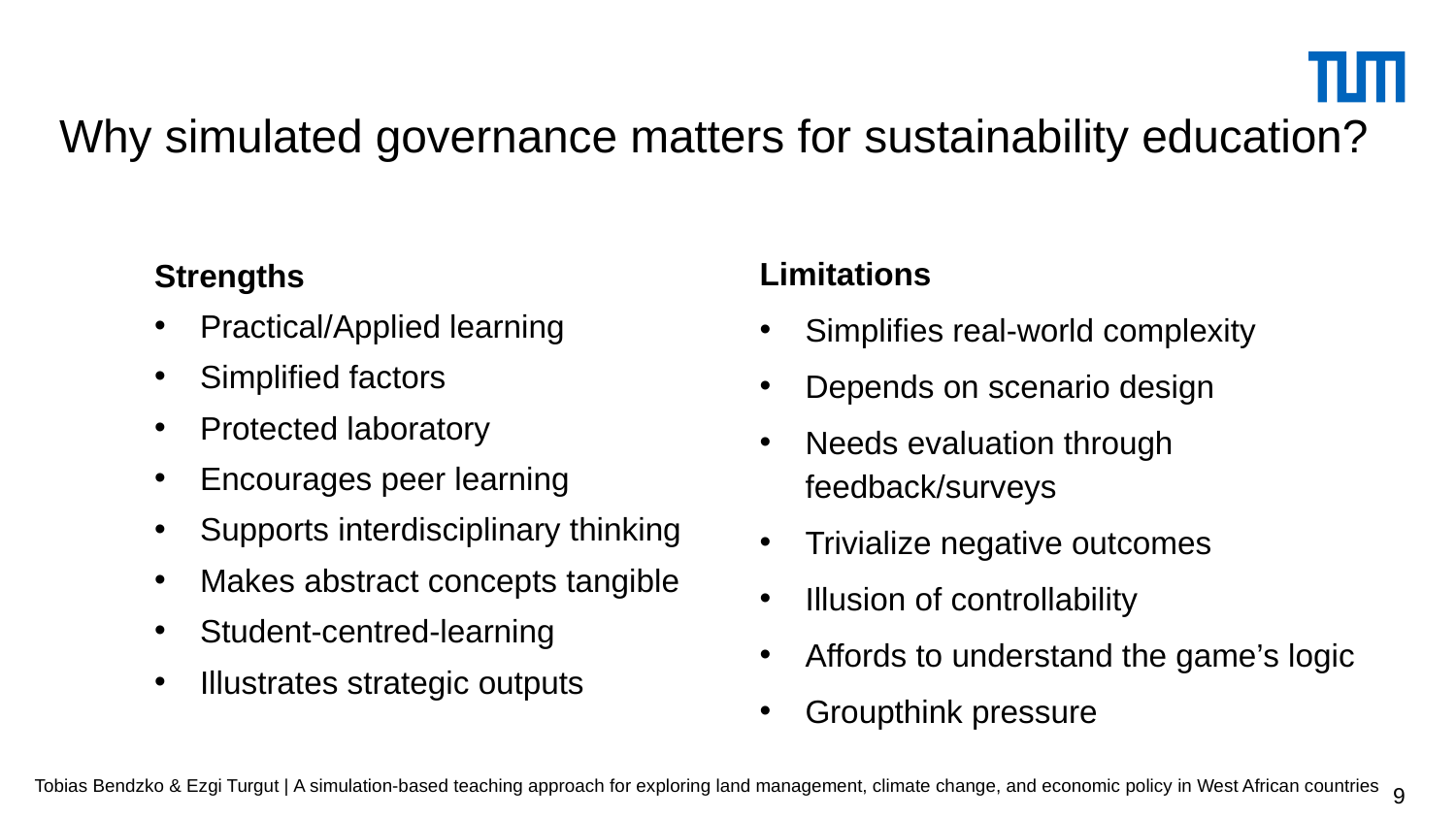

Why simulated governance matters for sustainability education?
Limitations
Simplifies real-world complexity
Depends on scenario design
Needs evaluation through feedback/surveys
Trivialize negative outcomes
Illusion of controllability
Affords to understand the game’s logic
Groupthink pressure
Strengths
Practical/Applied learning
Simplified factors
Protected laboratory
Encourages peer learning
Supports interdisciplinary thinking
Makes abstract concepts tangible
Student-centred-learning
Illustrates strategic outputs
Tobias Bendzko & Ezgi Turgut | A simulation-based teaching approach for exploring land management, climate change, and economic policy in West African countries
9